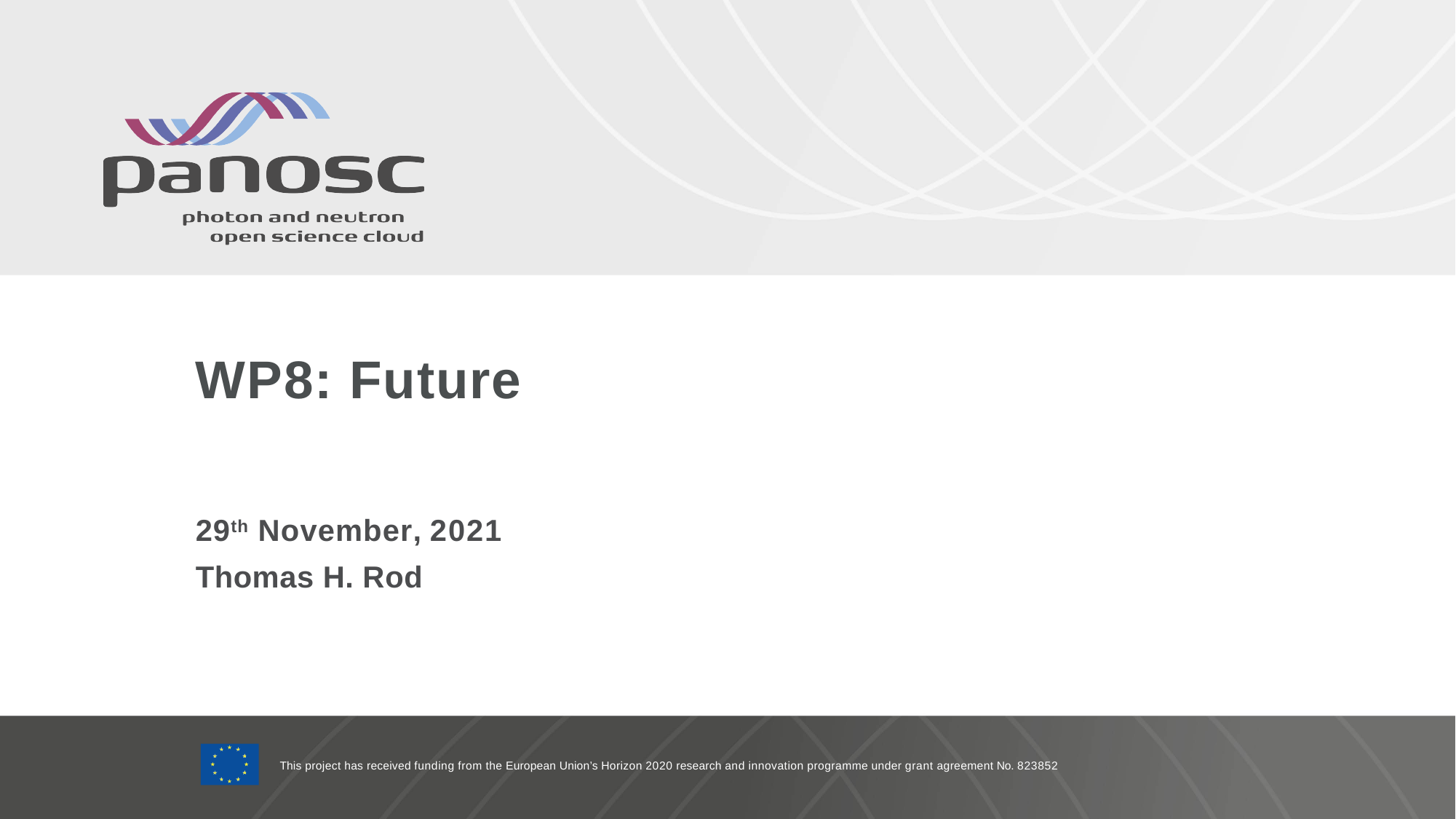

# WP8: Future
29th November, 2021
Thomas H. Rod